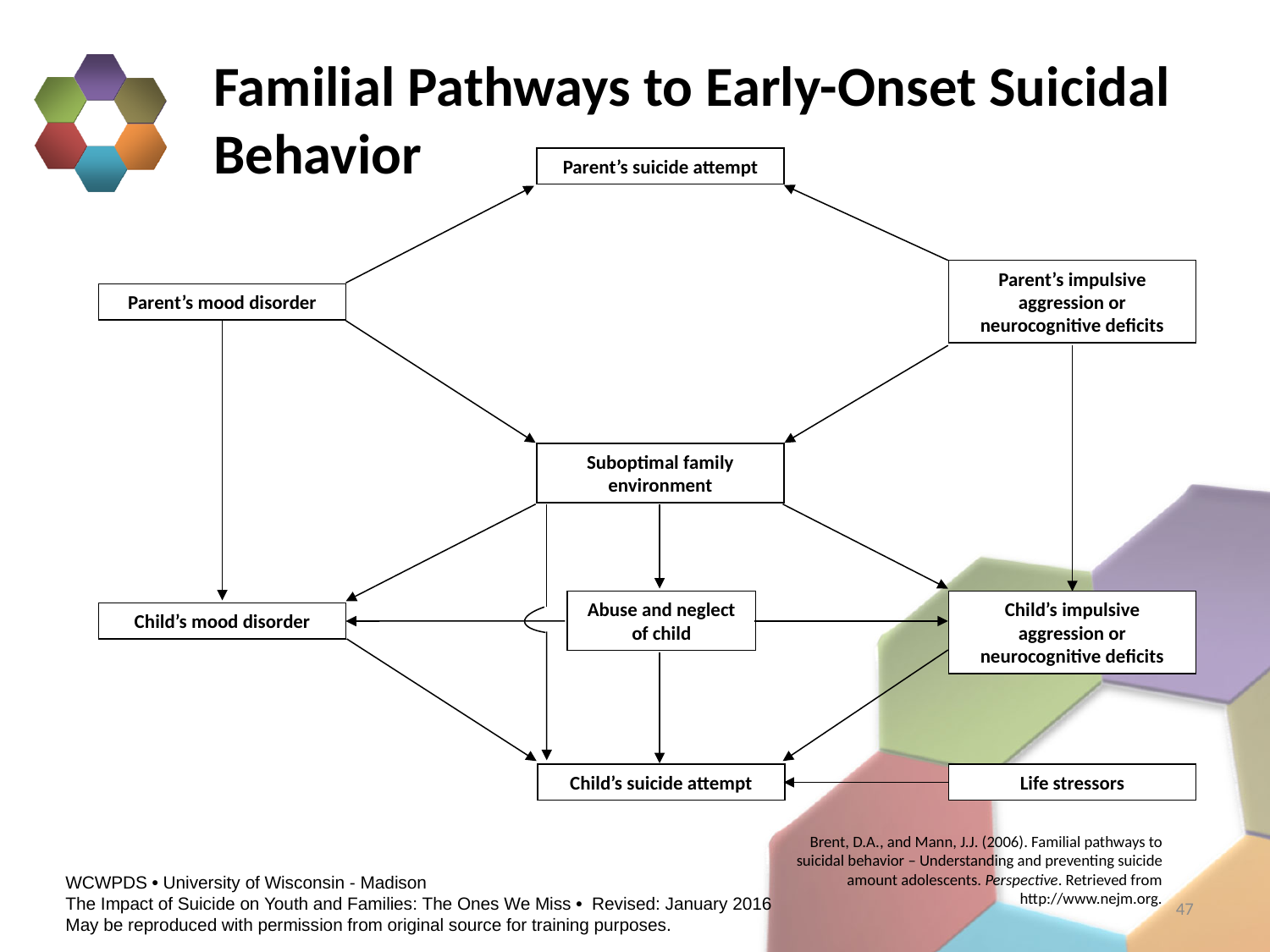

# Familial Pathways to Early-Onset Suicidal Behavior
Parent’s suicide attempt
Parent’s impulsive aggression or neurocognitive deficits
Parent’s mood disorder
Suboptimal family environment

Abuse and neglect of child
Child’s impulsive aggression or neurocognitive deficits
Child’s mood disorder
Child’s suicide attempt
Life stressors
Brent, D.A., and Mann, J.J. (2006). Familial pathways to suicidal behavior – Understanding and preventing suicide amount adolescents. Perspective. Retrieved from http://www.nejm.org.
47